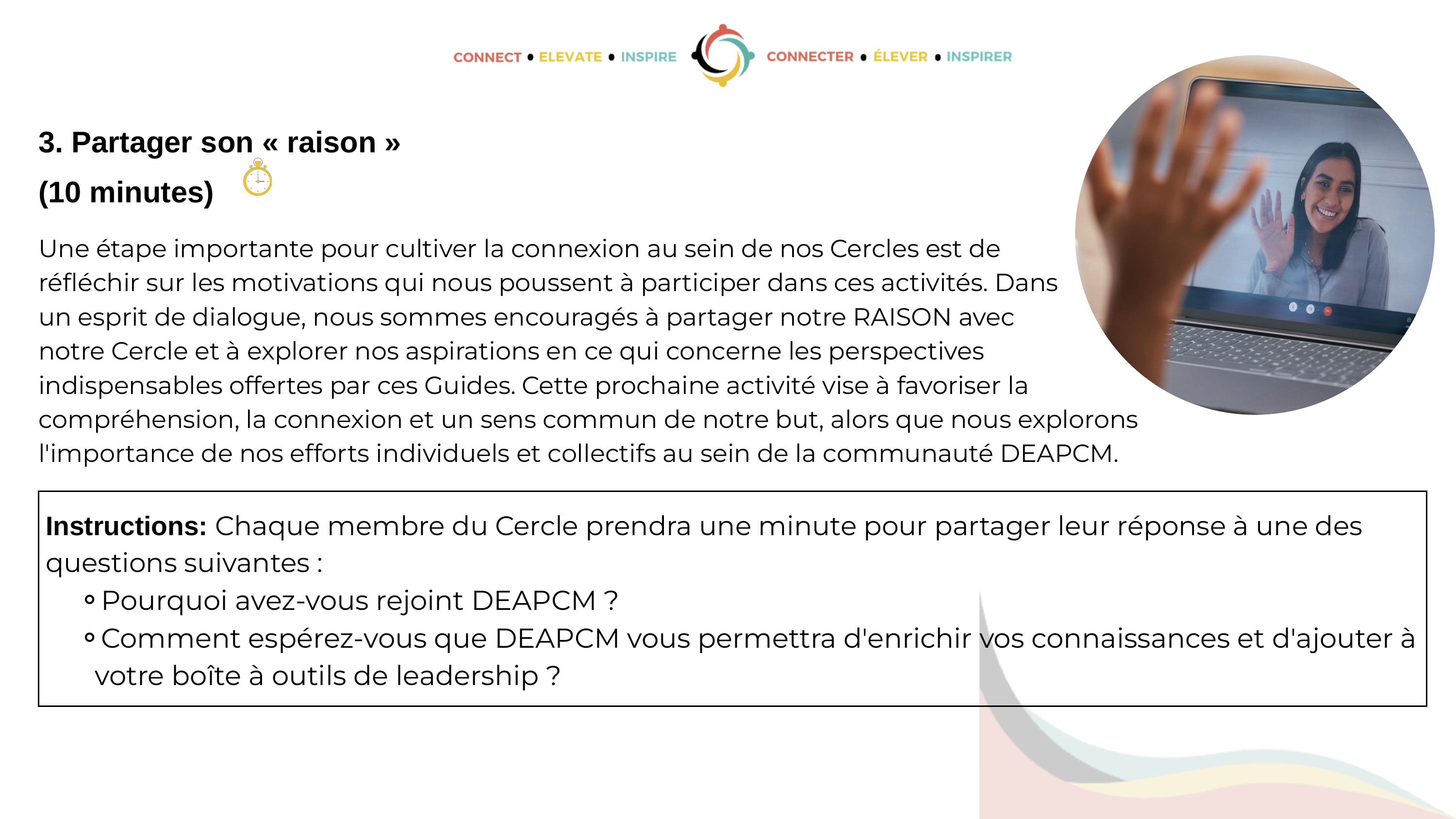

3. Partager son « raison »
(10 minutes)

Une étape importante pour cultiver la connexion au sein de nos Cercles est de
réfléchir sur les motivations qui nous poussent à participer dans ces activités. Dans
un esprit de dialogue, nous sommes encouragés à partager notre RAISON avec
notre Cercle et à explorer nos aspirations en ce qui concerne les perspectives
indispensables offertes par ces Guides. Cette prochaine activité vise à favoriser la
compréhension, la connexion et un sens commun de notre but, alors que nous explorons
l'importance de nos efforts individuels et collectifs au sein de la communauté DEAPCM.
| Instructions: Chaque membre du Cercle prendra une minute pour partager leur réponse à une des questions suivantes : Pourquoi avez-vous rejoint DEAPCM ? Comment espérez-vous que DEAPCM vous permettra d'enrichir vos connaissances et d'ajouter à votre boîte à outils de leadership ? |
| --- |